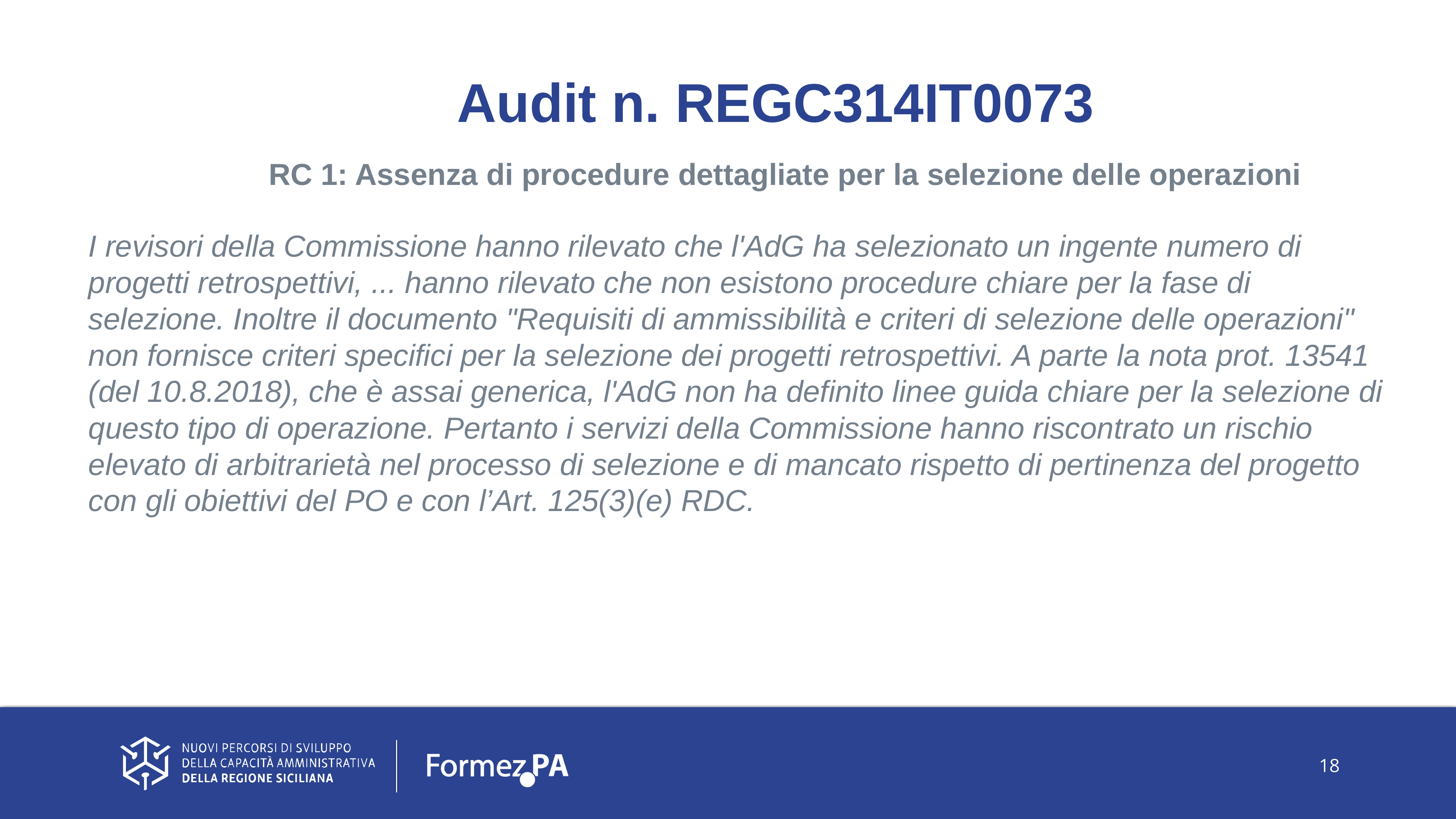

Audit n. REGC314IT0073
RC 1: Assenza di procedure dettagliate per la selezione delle operazioni
I revisori della Commissione hanno rilevato che l'AdG ha selezionato un ingente numero di progetti retrospettivi, ... hanno rilevato che non esistono procedure chiare per la fase di selezione. Inoltre il documento "Requisiti di ammissibilità e criteri di selezione delle operazioni" non fornisce criteri specifici per la selezione dei progetti retrospettivi. A parte la nota prot. 13541 (del 10.8.2018), che è assai generica, l'AdG non ha definito linee guida chiare per la selezione di questo tipo di operazione. Pertanto i servizi della Commissione hanno riscontrato un rischio elevato di arbitrarietà nel processo di selezione e di mancato rispetto di pertinenza del progetto con gli obiettivi del PO e con l’Art. 125(3)(e) RDC.